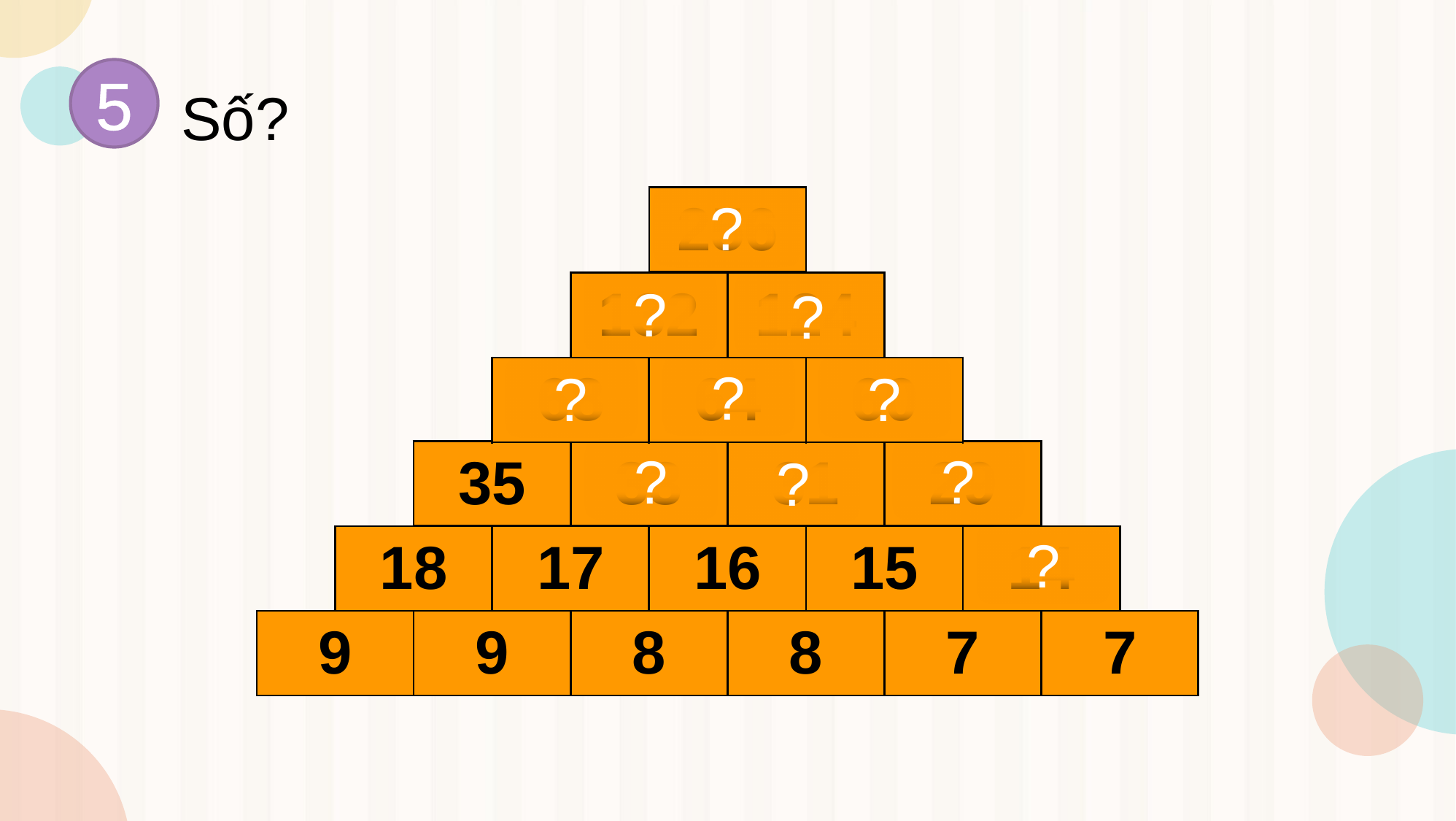

5

Số?
?
| 256 |
| --- |
?
?
| 132 | 124 |
| --- | --- |
?
?
?
| 68 | 64 | 60 |
| --- | --- | --- |
?
?
?
| 35 | 33 | 31 | 29 |
| --- | --- | --- | --- |
?
| 18 | 17 | 16 | 15 | 14 |
| --- | --- | --- | --- | --- |
| 9 | 9 | 8 | 8 | 7 | 7 |
| --- | --- | --- | --- | --- | --- |